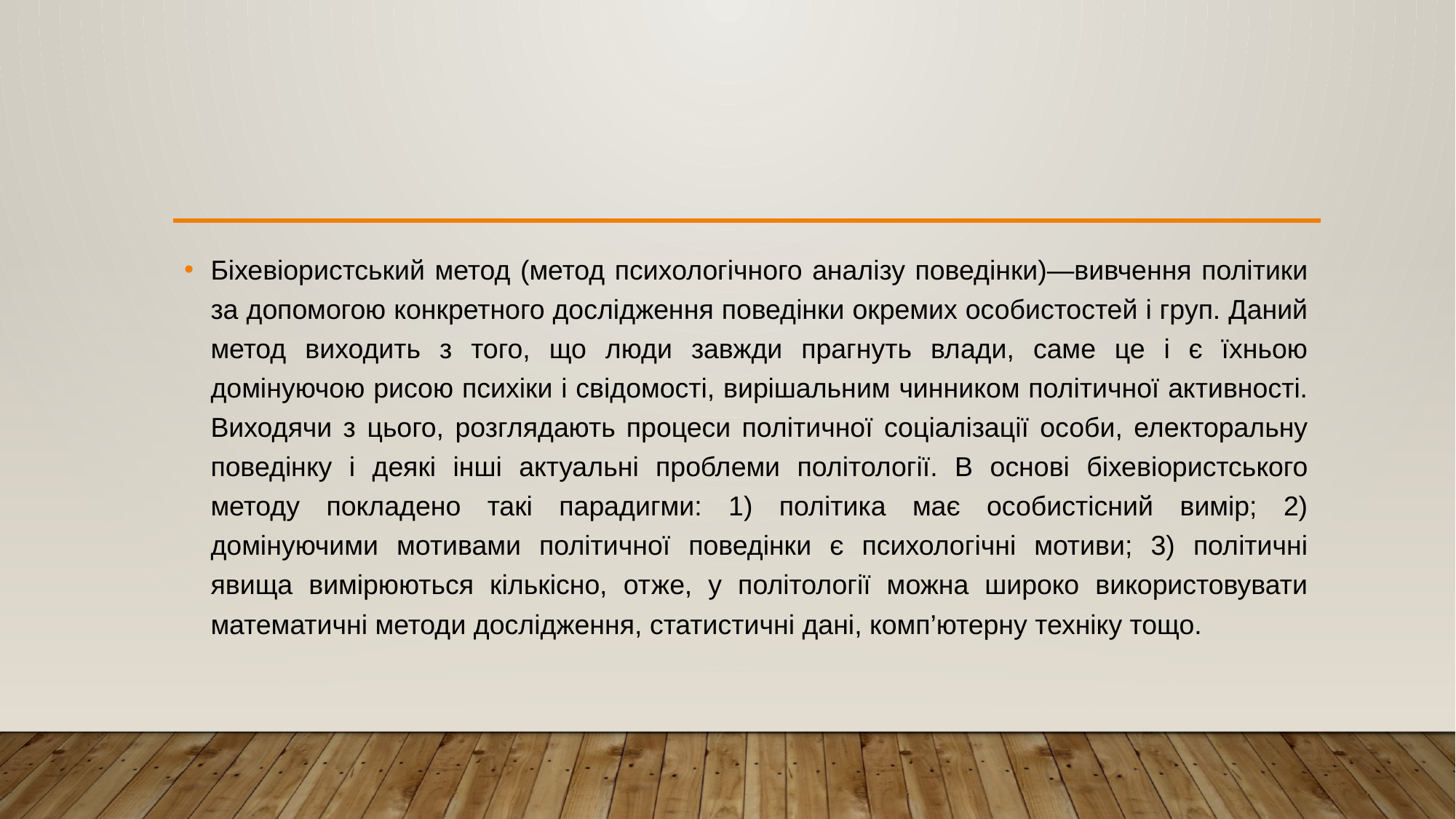

#
Біхевіористський метод (метод психологічного аналізу поведінки)—вивчення політики за допомогою конкретного дослідження поведінки окремих особистостей і груп. Даний метод виходить з того, що люди завжди прагнуть влади, саме це і є їхньою домінуючою рисою психіки і свідомості, вирішальним чинником політичної активності. Виходячи з цього, розглядають процеси політичної соціалізації особи, електоральну поведінку і деякі інші актуальні проблеми політології. В основі біхевіористського методу покладено такі парадигми: 1) політика має особистісний вимір; 2) домінуючими мотивами політичної поведінки є психологічні мотиви; 3) політичні явища вимірюються кількісно, отже, у політології можна широко використовувати математичні методи дослідження, статистичні дані, комп’ютерну техніку тощо.